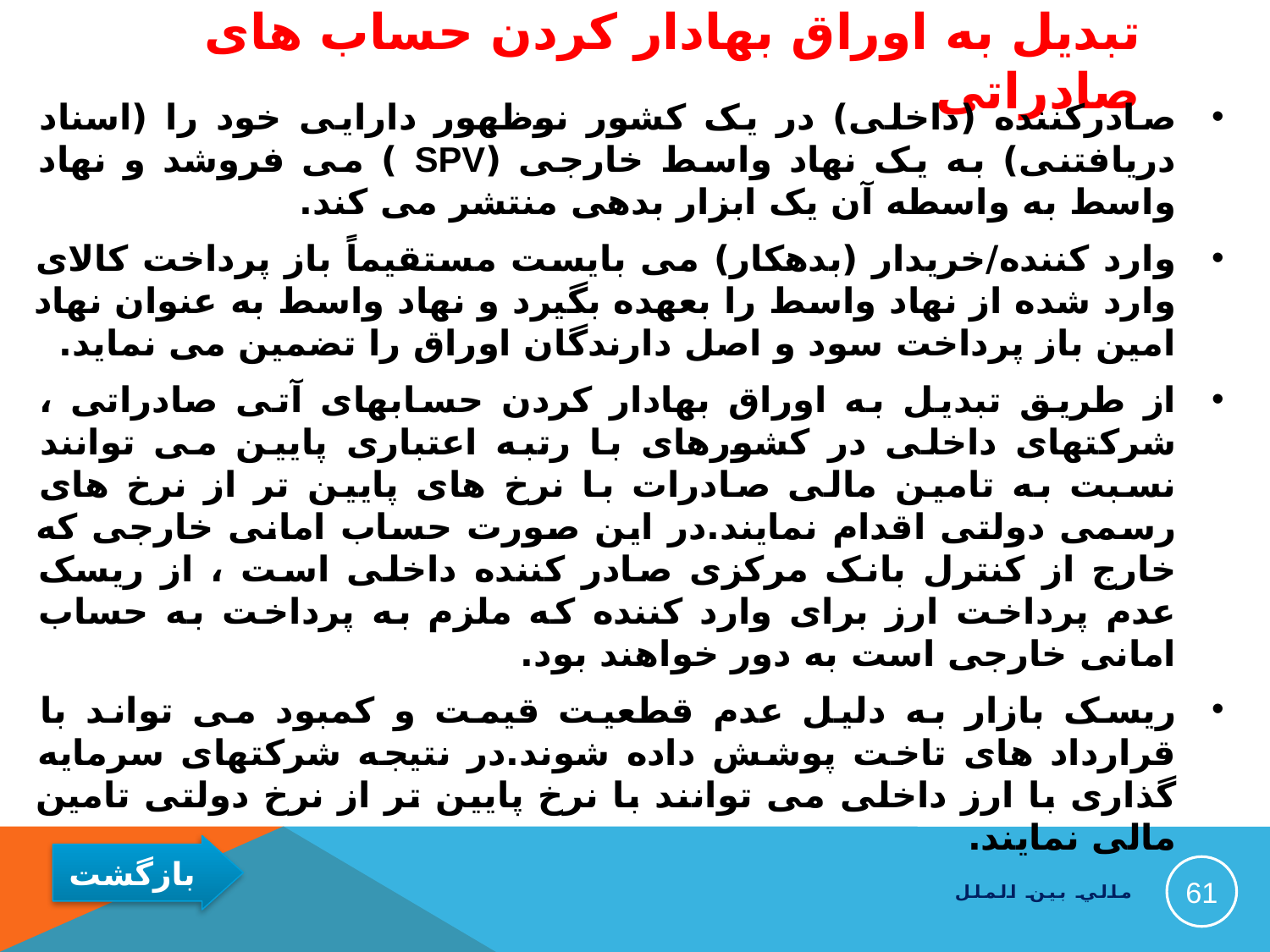

# تبدیل به اوراق بهادار کردن حساب های صادراتی
صادرکننده (داخلی) در یک کشور نوظهور دارایی خود را (اسناد دریافتنی) به یک نهاد واسط خارجی (SPV ) می فروشد و نهاد واسط به واسطه آن یک ابزار بدهی منتشر می کند.
وارد کننده/خریدار (بدهکار) می بایست مستقیماً باز پرداخت کالای وارد شده از نهاد واسط را بعهده بگیرد و نهاد واسط به عنوان نهاد امین باز پرداخت سود و اصل دارندگان اوراق را تضمین می نماید.
از طریق تبدیل به اوراق بهادار کردن حسابهای آتی صادراتی ، شرکتهای داخلی در کشورهای با رتبه اعتباری پایین می توانند نسبت به تامین مالی صادرات با نرخ های پایین تر از نرخ های رسمی دولتی اقدام نمایند.در این صورت حساب امانی خارجی که خارج از کنترل بانک مرکزی صادر کننده داخلی است ، از ریسک عدم پرداخت ارز برای وارد کننده که ملزم به پرداخت به حساب امانی خارجی است به دور خواهند بود.
ریسک بازار به دلیل عدم قطعیت قیمت و کمبود می تواند با قرارداد های تاخت پوشش داده شوند.در نتیجه شرکتهای سرمایه گذاری با ارز داخلی می توانند با نرخ پایین تر از نرخ دولتی تامین مالی نمایند.
61
مالي بين الملل